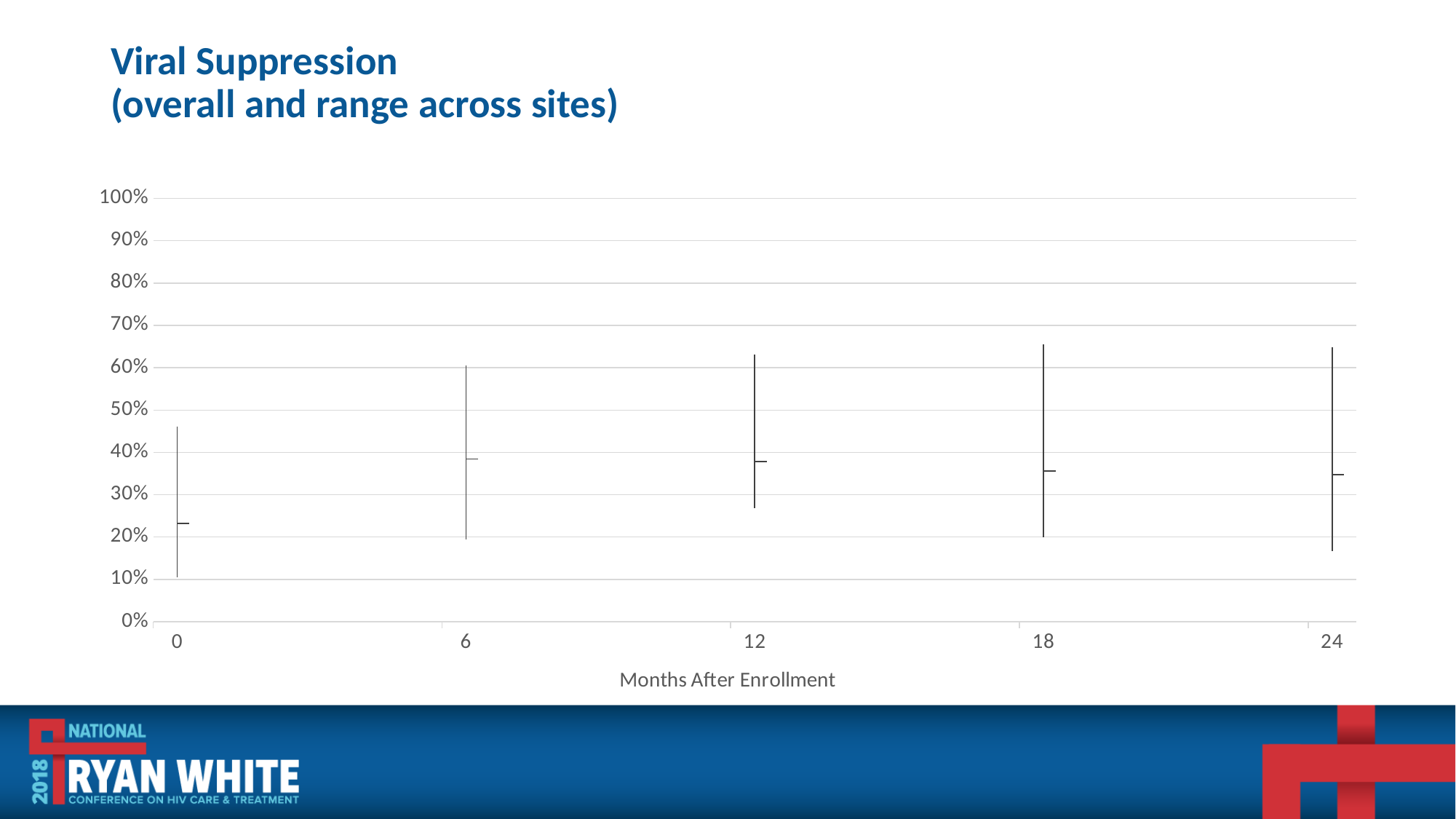

# Viral Suppression (overall and range across sites)

[unsupported chart]